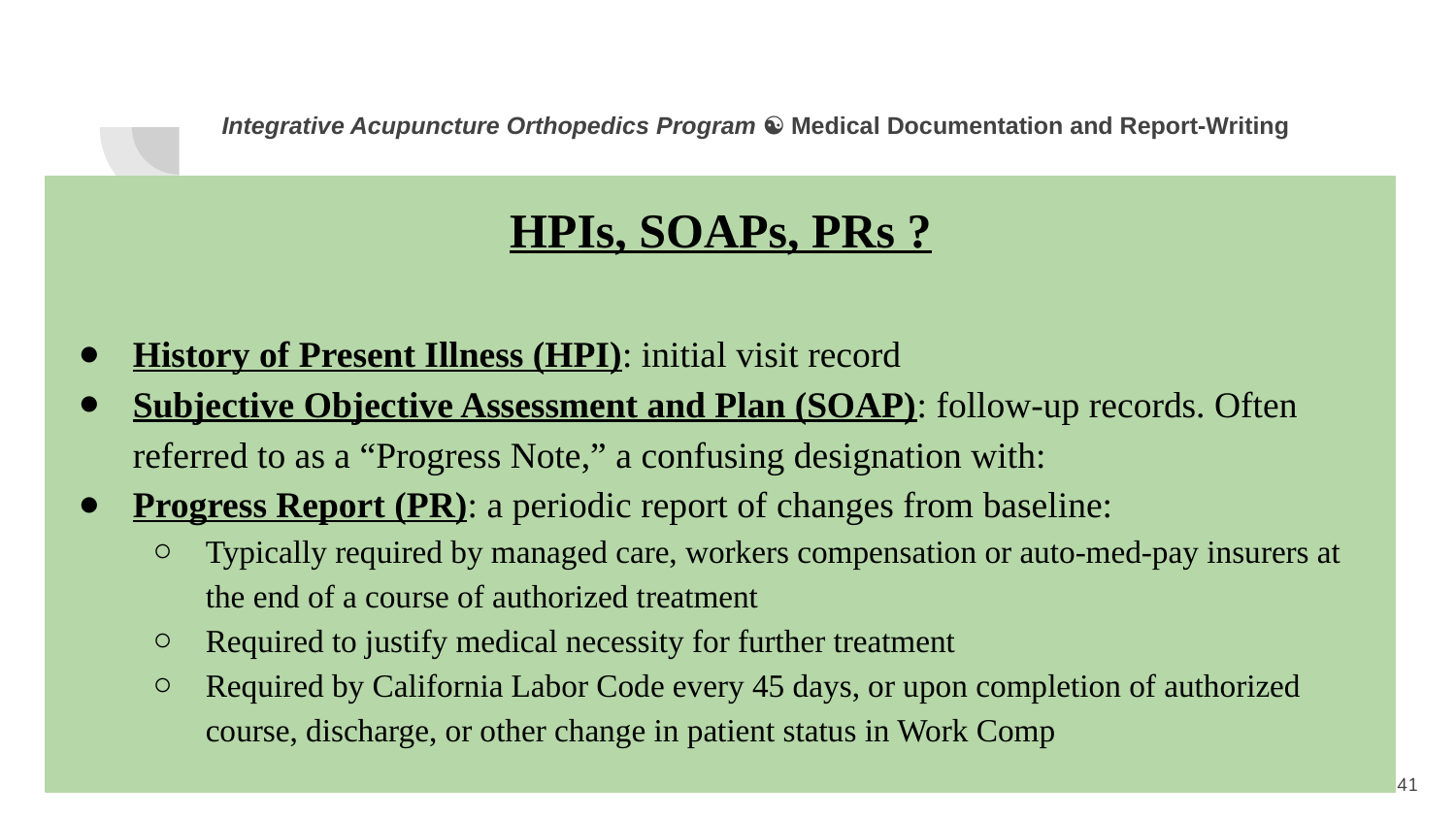

Integrative Acupuncture Orthopedics Program ☯ Medical Documentation and Report-Writing
HPIs, SOAPs, PRs ?

History of Present Illness (HPI): initial visit record
Subjective Objective Assessment and Plan (SOAP): follow-up records. Often referred to as a “Progress Note,” a confusing designation with:
Progress Report (PR): a periodic report of changes from baseline:
Typically required by managed care, workers compensation or auto-med-pay insurers at the end of a course of authorized treatment
Required to justify medical necessity for further treatment
Required by California Labor Code every 45 days, or upon completion of authorized course, discharge, or other change in patient status in Work Comp
41